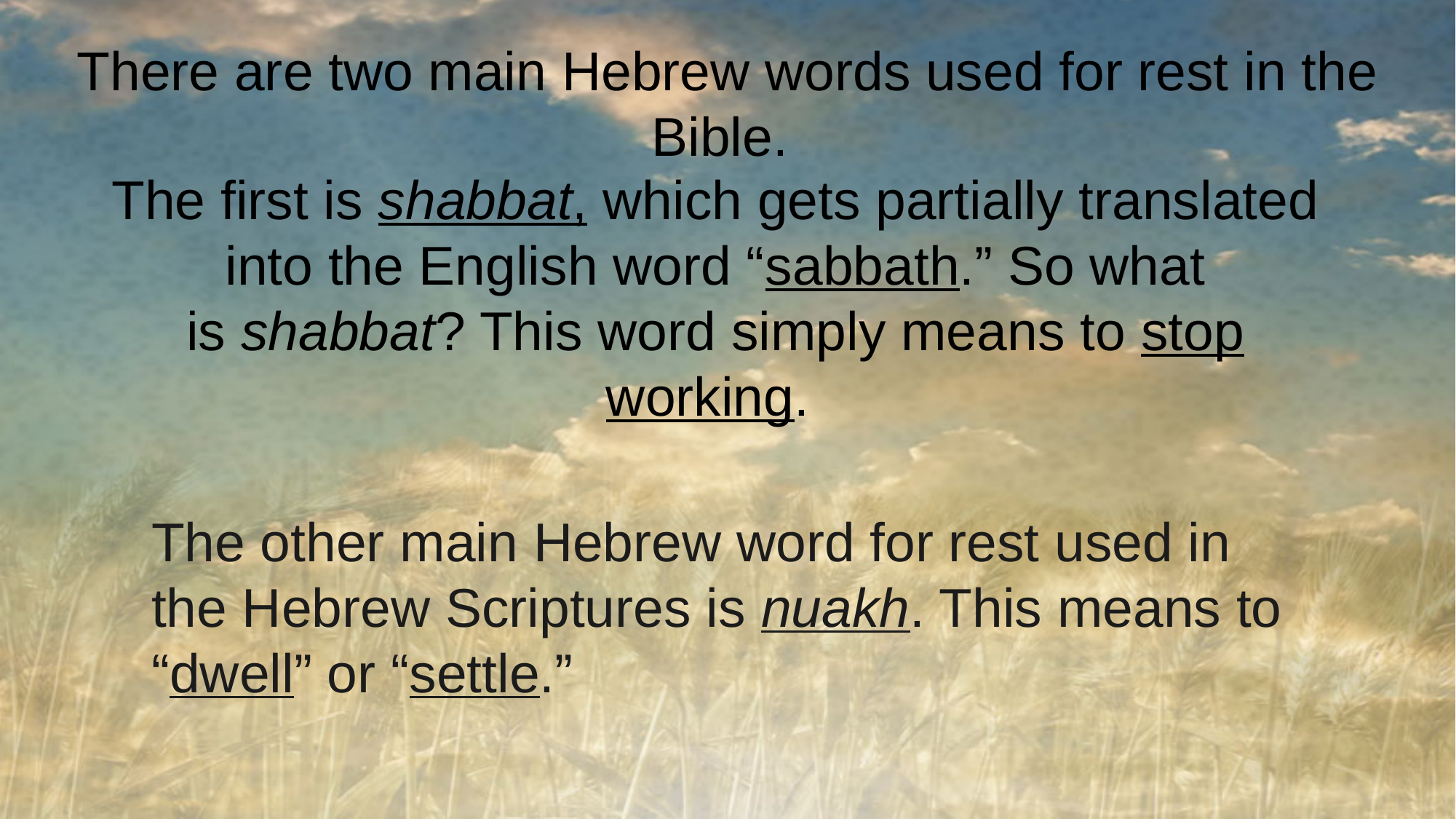

There are two main Hebrew words used for rest in the Bible.
The first is shabbat, which gets partially translated into the English word “sabbath.” So what is shabbat? This word simply means to stop working.
The other main Hebrew word for rest used in the Hebrew Scriptures is nuakh. This means to “dwell” or “settle.”